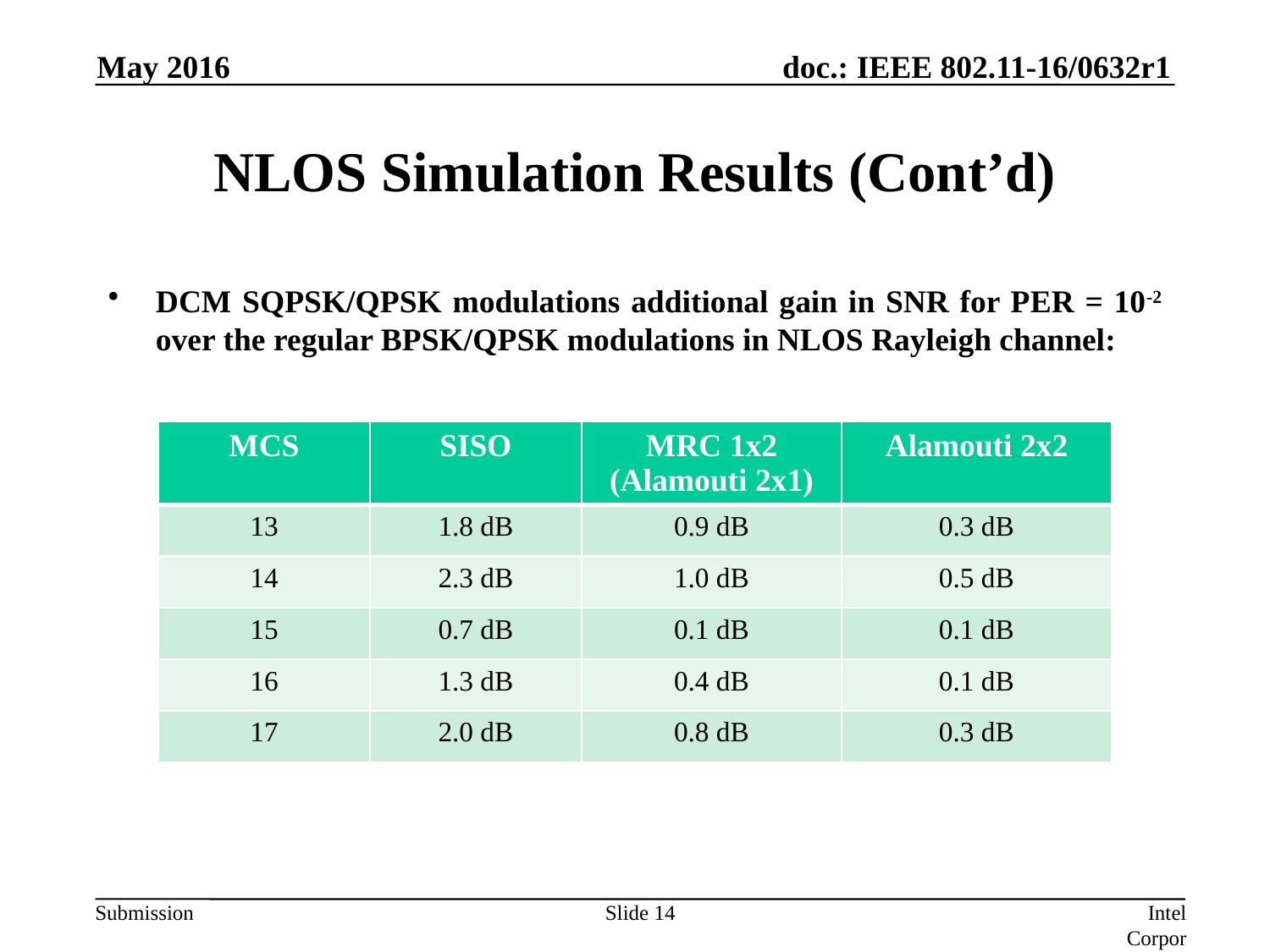

May 2016
# NLOS Simulation Results (Cont’d)
DCM SQPSK/QPSK modulations additional gain in SNR for PER = 10-2 over the regular BPSK/QPSK modulations in NLOS Rayleigh channel:
| MCS | SISO | MRC 1x2 (Alamouti 2x1) | Alamouti 2x2 |
| --- | --- | --- | --- |
| 13 | 1.8 dB | 0.9 dB | 0.3 dB |
| 14 | 2.3 dB | 1.0 dB | 0.5 dB |
| 15 | 0.7 dB | 0.1 dB | 0.1 dB |
| 16 | 1.3 dB | 0.4 dB | 0.1 dB |
| 17 | 2.0 dB | 0.8 dB | 0.3 dB |
Slide 14
Intel Corporation